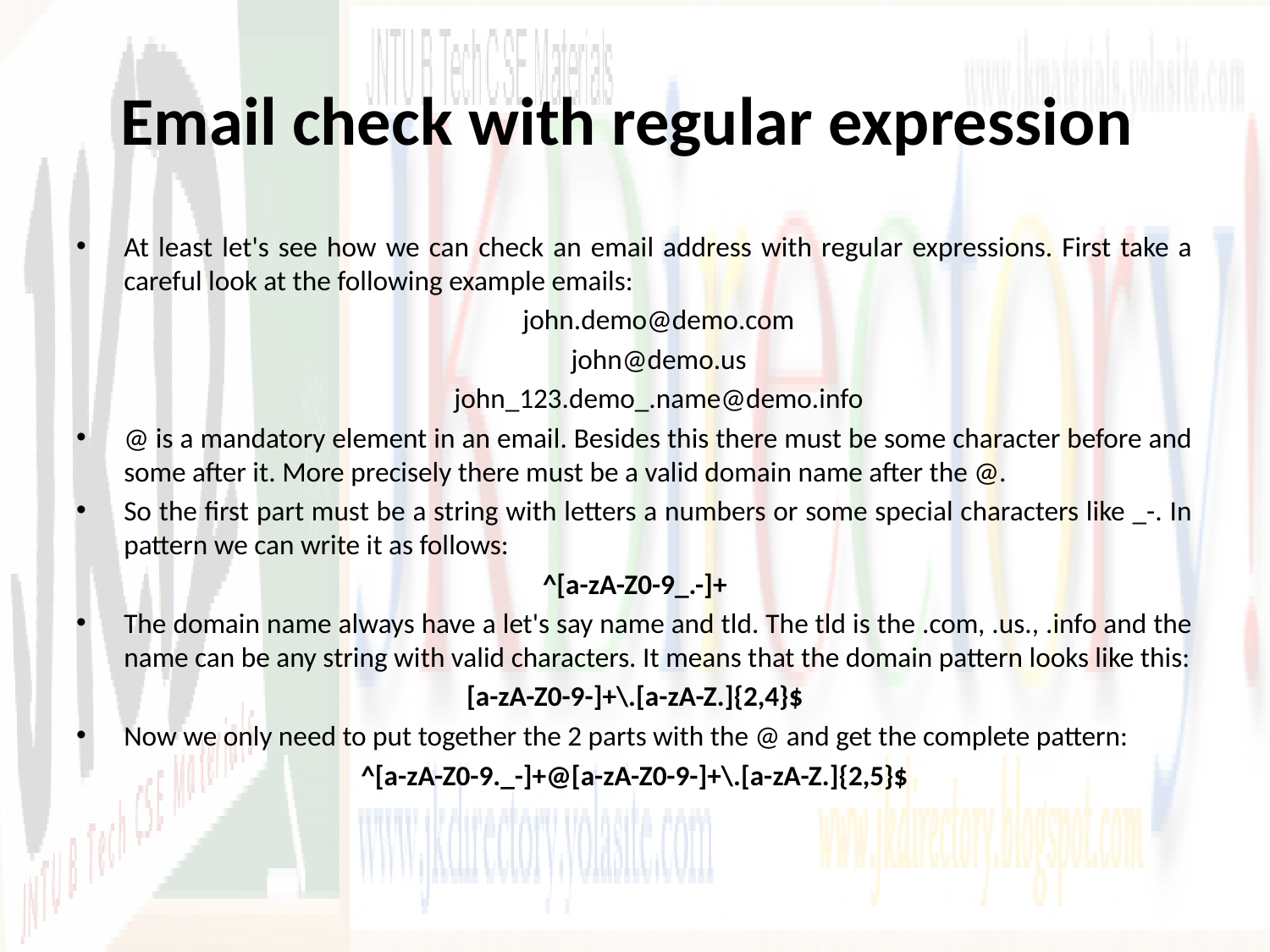

# Email check with regular expression
At least let's see how we can check an email address with regular expressions. First take a careful look at the following example emails:
	john.demo@demo.com
	john@demo.us
	john_123.demo_.name@demo.info
@ is a mandatory element in an email. Besides this there must be some character before and some after it. More precisely there must be a valid domain name after the @.
So the first part must be a string with letters a numbers or some special characters like _-. In pattern we can write it as follows:
^[a-zA-Z0-9_.-]+
The domain name always have a let's say name and tld. The tld is the .com, .us., .info and the name can be any string with valid characters. It means that the domain pattern looks like this:
[a-zA-Z0-9-]+\.[a-zA-Z.]{2,4}$
Now we only need to put together the 2 parts with the @ and get the complete pattern:
^[a-zA-Z0-9._-]+@[a-zA-Z0-9-]+\.[a-zA-Z.]{2,5}$